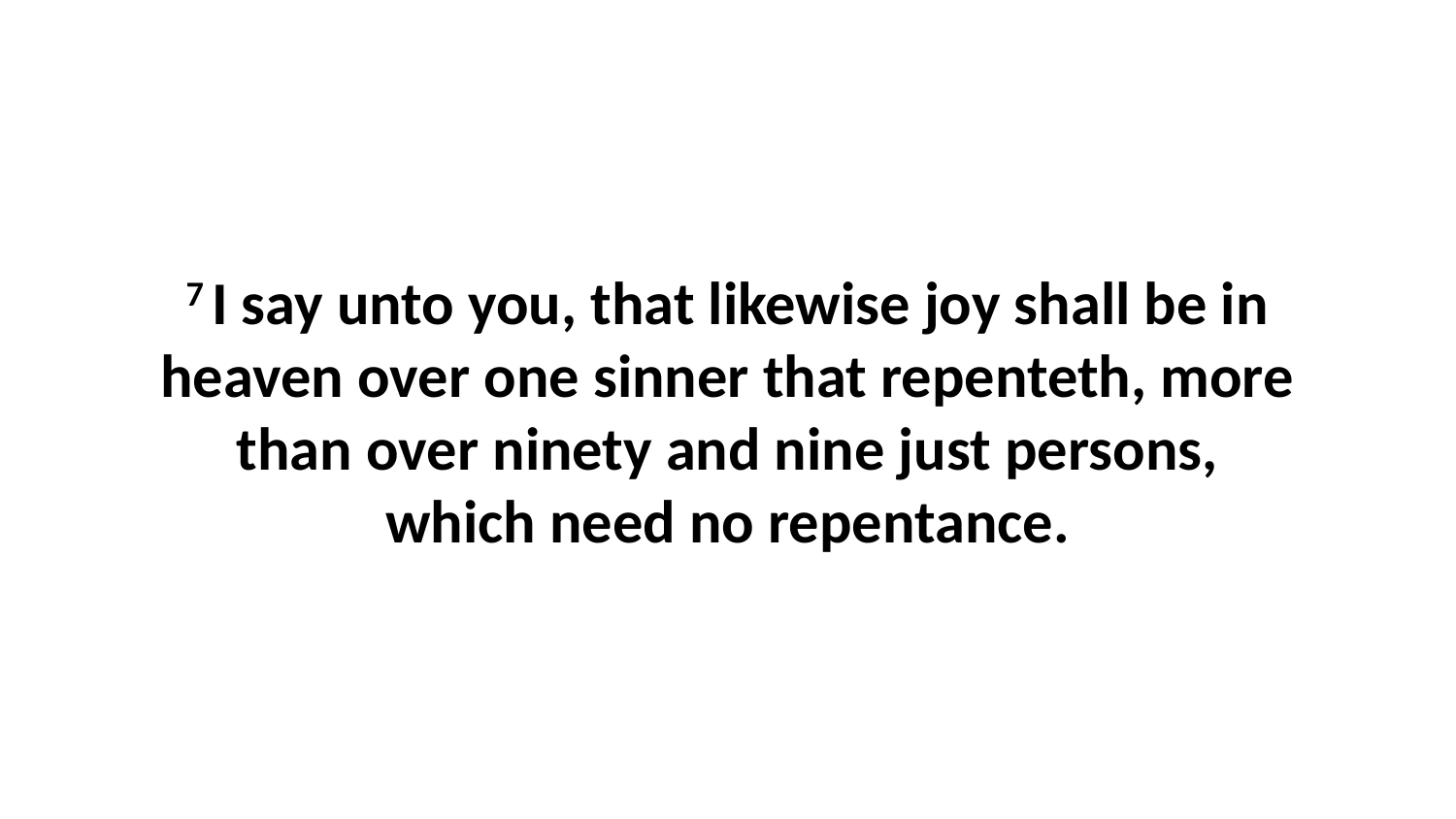

7 I say unto you, that likewise joy shall be in heaven over one sinner that repenteth, more than over ninety and nine just persons, which need no repentance.